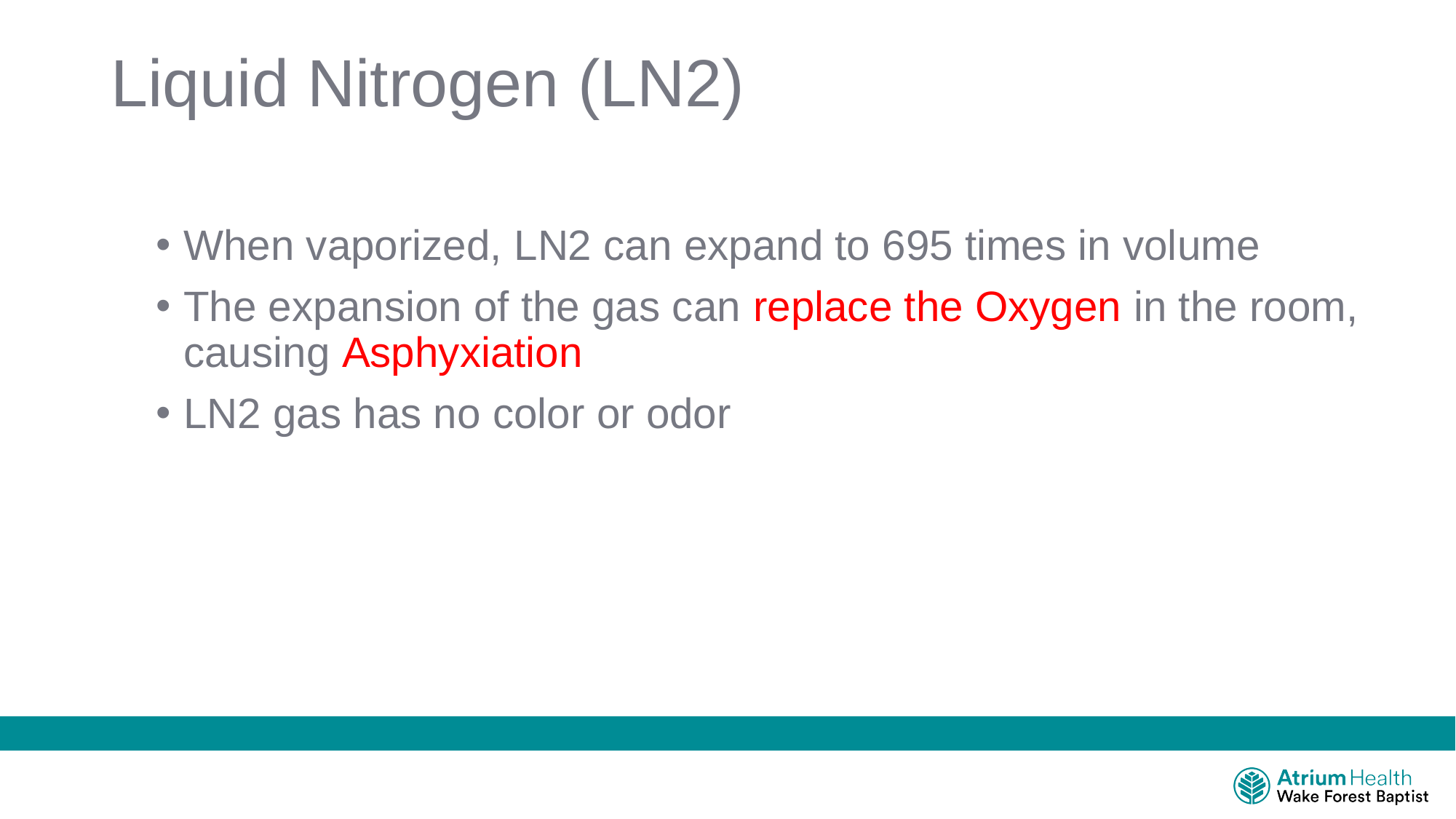

# Liquid Nitrogen (LN2)
When vaporized, LN2 can expand to 695 times in volume
The expansion of the gas can replace the Oxygen in the room, causing Asphyxiation
LN2 gas has no color or odor